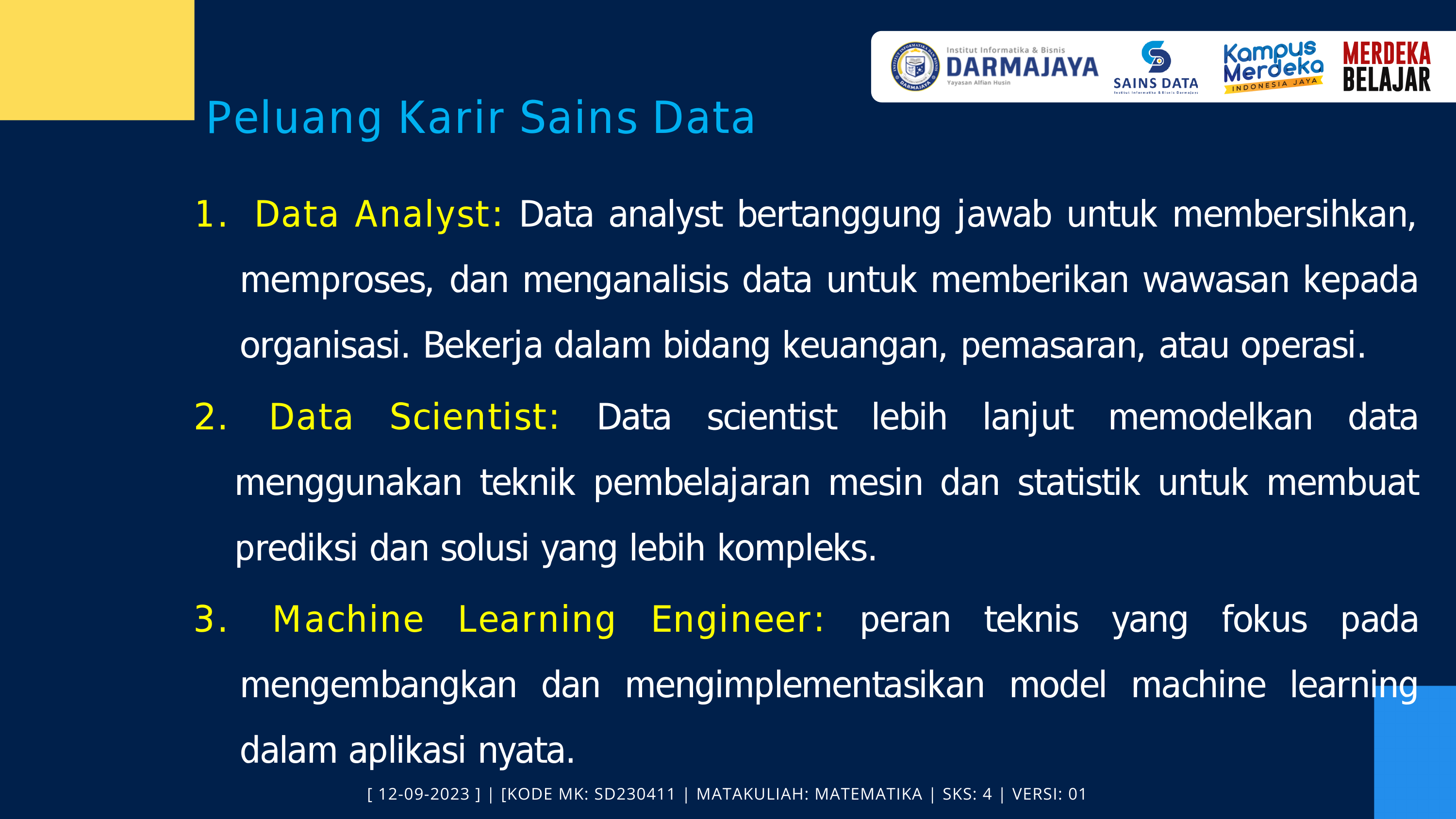

Peluang Karir Sains Data
 Data Analyst: Data analyst bertanggung jawab untuk membersihkan, memproses, dan menganalisis data untuk memberikan wawasan kepada organisasi. Bekerja dalam bidang keuangan, pemasaran, atau operasi.
 Data Scientist: Data scientist lebih lanjut memodelkan data menggunakan teknik pembelajaran mesin dan statistik untuk membuat prediksi dan solusi yang lebih kompleks.
 Machine Learning Engineer: peran teknis yang fokus pada mengembangkan dan mengimplementasikan model machine learning dalam aplikasi nyata.

[ 12-09-2023 ] | [KODE MK: SD230411 | MATAKULIAH: MATEMATIKA | SKS: 4 | VERSI: 01